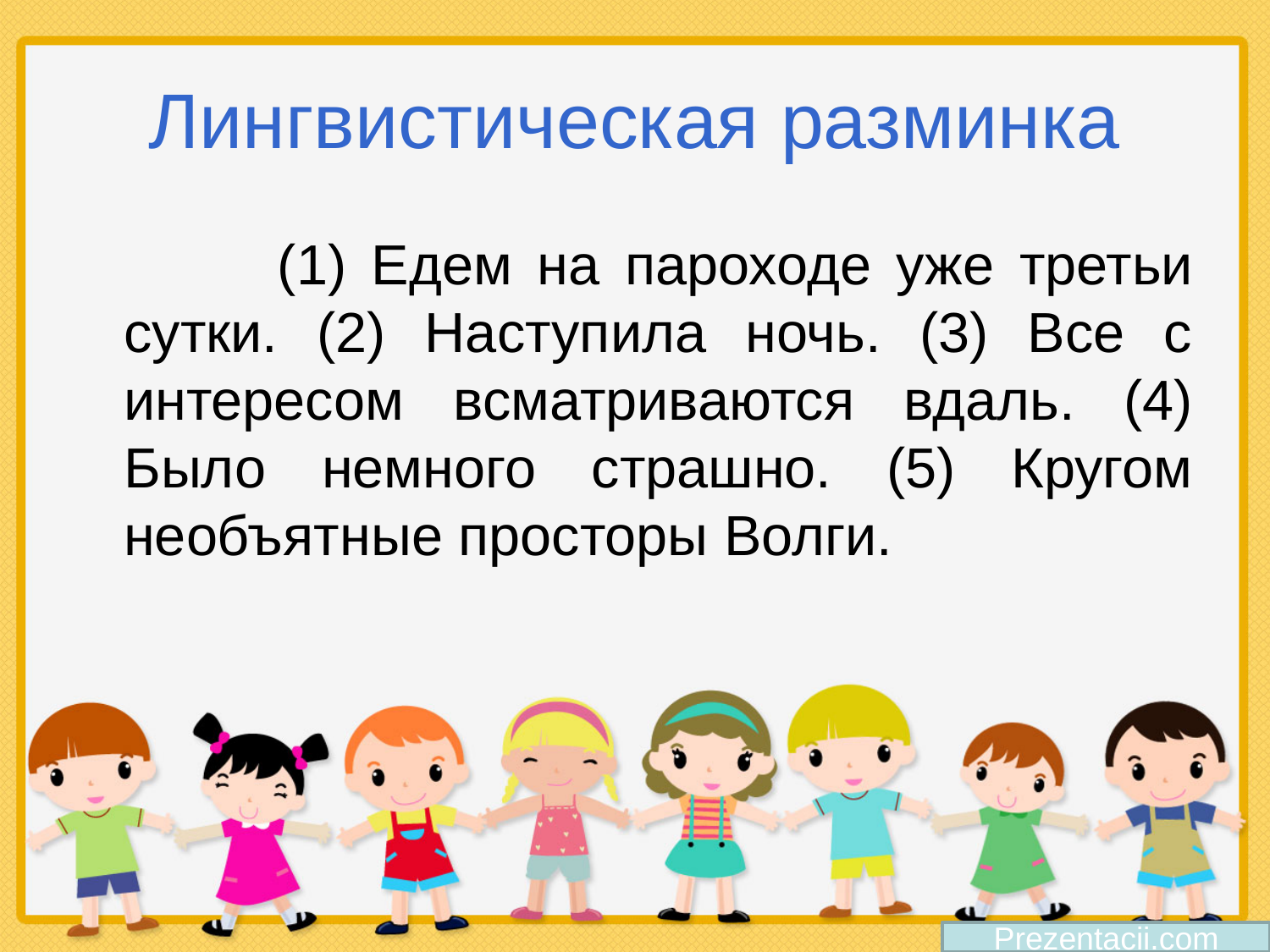

# Лингвистическая разминка
        (1) Едем на пароходе уже третьи сутки. (2) Наступила ночь. (3) Все с интересом всматриваются вдаль. (4) Было немного страшно. (5) Кругом необъятные просторы Волги.
Prezentacii.com